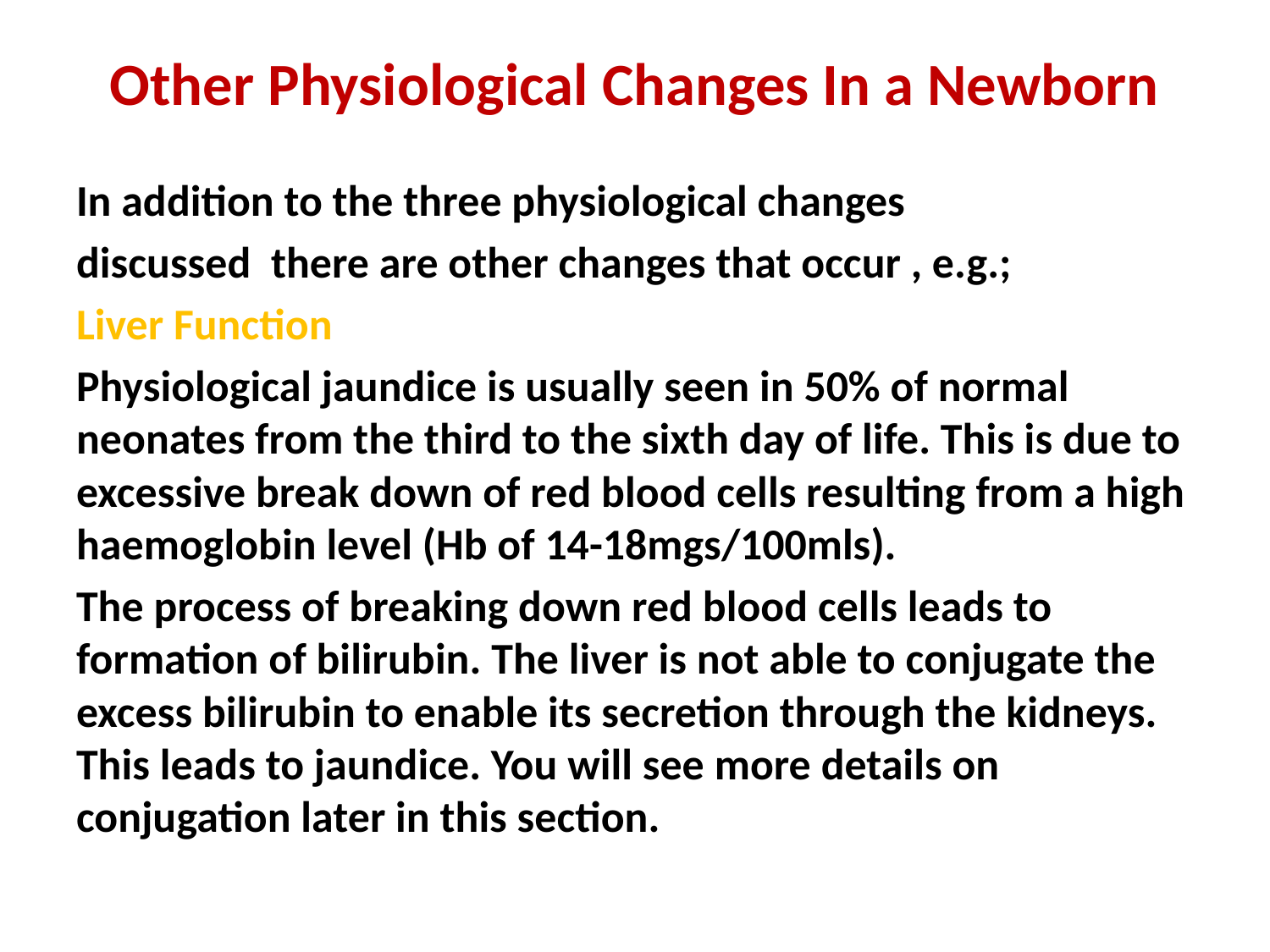

# Other Physiological Changes In a Newborn
In addition to the three physiological changes
discussed  there are other changes that occur , e.g.;
Liver Function
Physiological jaundice is usually seen in 50% of normal neonates from the third to the sixth day of life. This is due to excessive break down of red blood cells resulting from a high haemoglobin level (Hb of 14-18mgs/100mls).
The process of breaking down red blood cells leads to formation of bilirubin. The liver is not able to conjugate the excess bilirubin to enable its secretion through the kidneys. This leads to jaundice. You will see more details on conjugation later in this section.